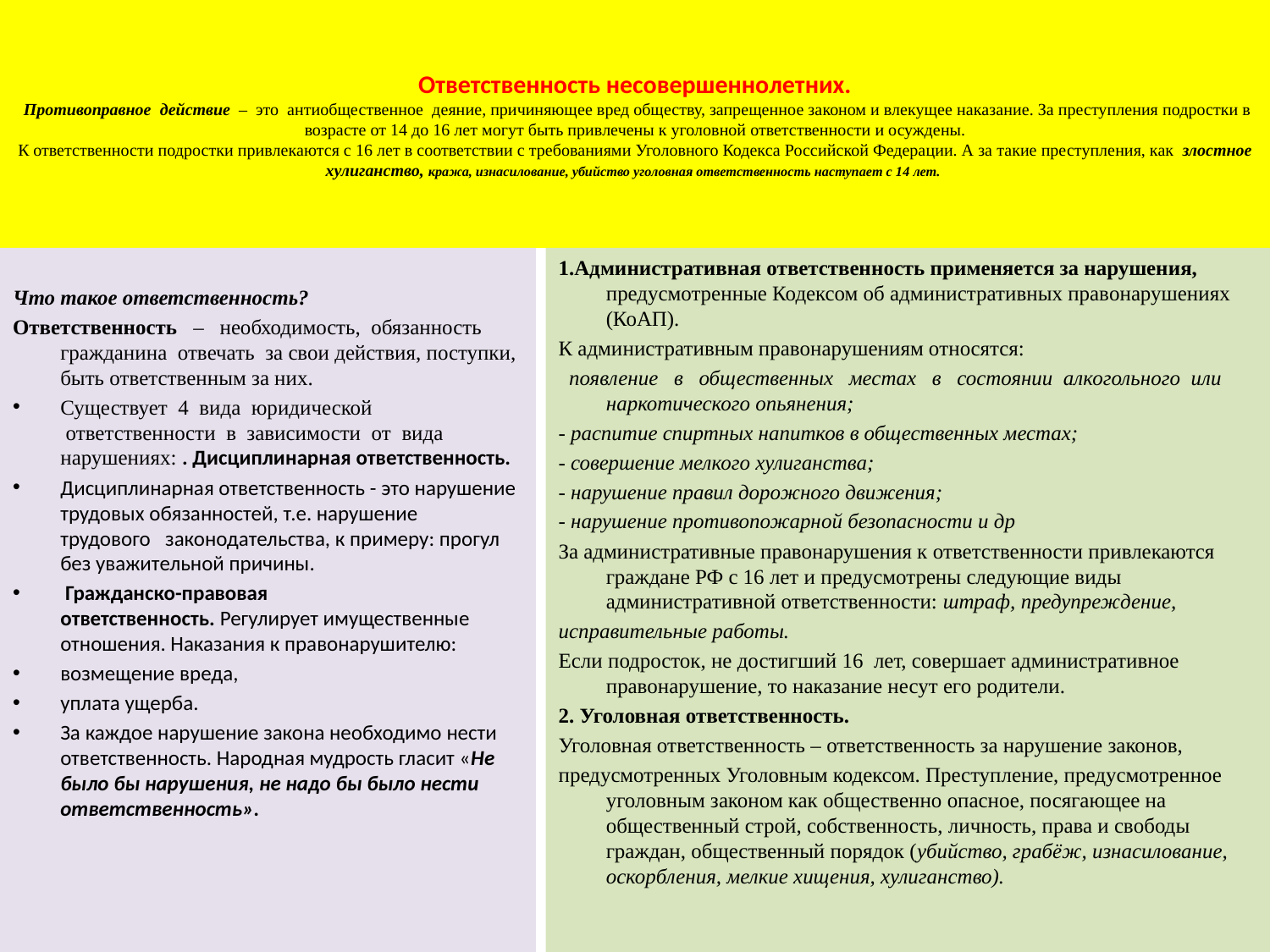

# Ответственность несовершеннолетних. Противоправное  действие  –  это  антиобщественное  деяние, причиняющее вред обществу, запрещенное законом и влекущее наказание. За преступления подростки в возрасте от 14 до 16 лет могут быть привлечены к уголовной ответственности и осуждены. К ответственности подростки привлекаются с 16 лет в соответствии с требованиями Уголовного Кодекса Российской Федерации. А за такие преступления, как  злостное хулиганство, кража, изнасилование, убийство уголовная ответственность наступает с 14 лет.

Что такое ответственность?
Ответственность   –   необходимость,  обязанность  гражданина  отвечать  за свои действия, поступки, быть ответственным за них.
Существует  4  вида  юридической  ответственности  в  зависимости  от  вида нарушениях: . Дисциплинарная ответственность.
Дисциплинарная ответственность - это нарушение трудовых обязанностей, т.е. нарушение трудового   законодательства, к примеру: прогул без уважительной причины.
 Гражданско-правовая ответственность. Регулирует имущественные отношения. Наказания к правонарушителю:
возмещение вреда,
уплата ущерба.
За каждое нарушение закона необходимо нести ответственность. Народная мудрость гласит «Не было бы нарушения, не надо бы было нести ответственность».

1.Административная ответственность применяется за нарушения, предусмотренные Кодексом об административных правонарушениях (КоАП).
К административным правонарушениям относятся:
  появление   в   общественных   местах   в   состоянии  алкогольного  или наркотического опьянения;
- распитие спиртных напитков в общественных местах;
- совершение мелкого хулиганства;
- нарушение правил дорожного движения;
- нарушение противопожарной безопасности и др
За административные правонарушения к ответственности привлекаются граждане РФ с 16 лет и предусмотрены следующие виды административной ответственности: штраф, предупреждение,
исправительные работы.
Если подросток, не достигший 16  лет, совершает административное правонарушение, то наказание несут его родители.
2. Уголовная ответственность.
Уголовная ответственность – ответственность за нарушение законов,
предусмотренных Уголовным кодексом. Преступление, предусмотренное уголовным законом как общественно опасное, посягающее на общественный строй, собственность, личность, права и свободы граждан, общественный порядок (убийство, грабёж, изнасилование, оскорбления, мелкие хищения, хулиганство).